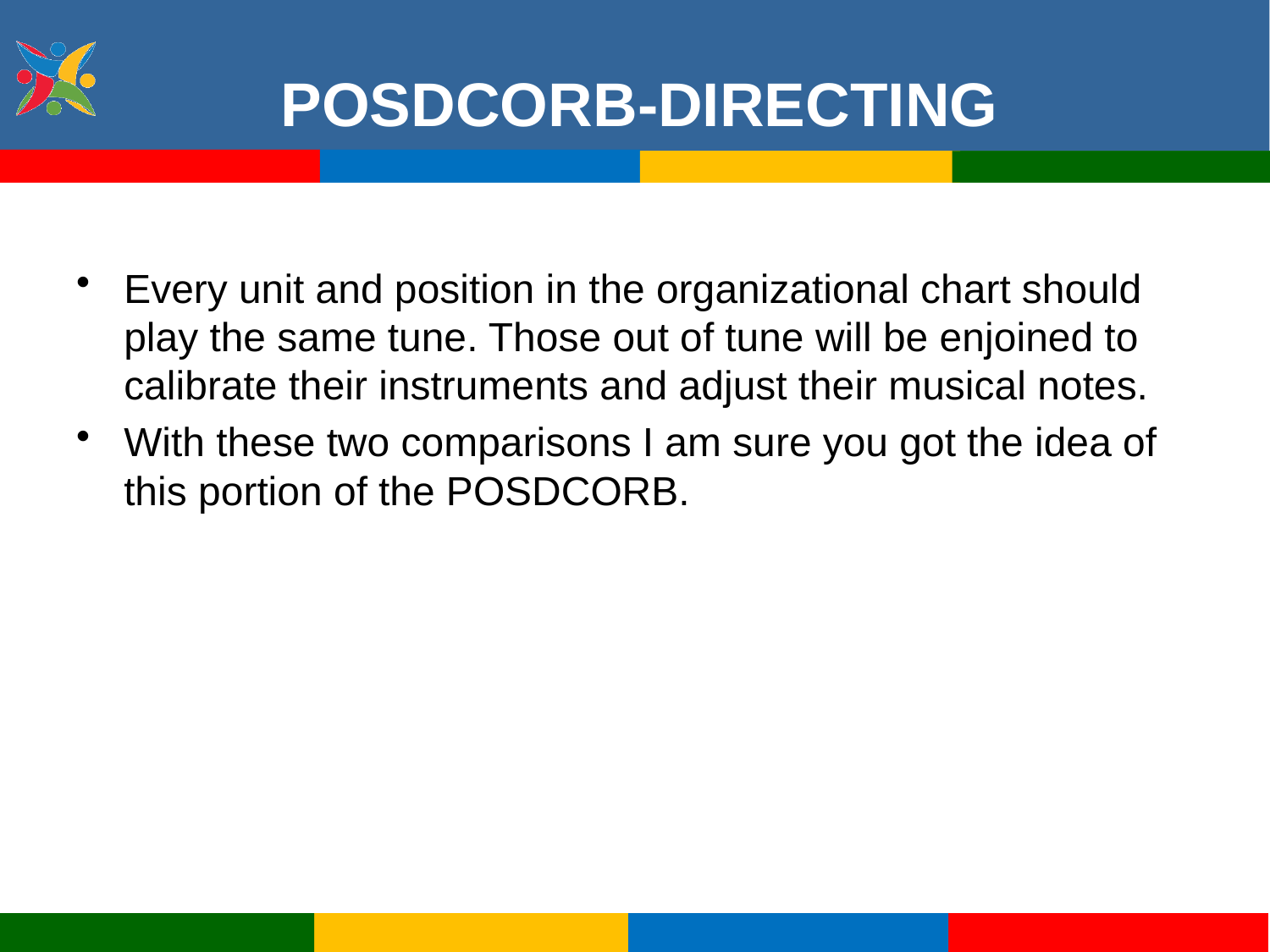

POSDCORB-DIRECTING
Every unit and position in the organizational chart should play the same tune. Those out of tune will be enjoined to calibrate their instruments and adjust their musical notes.
With these two comparisons I am sure you got the idea of this portion of the POSDCORB.